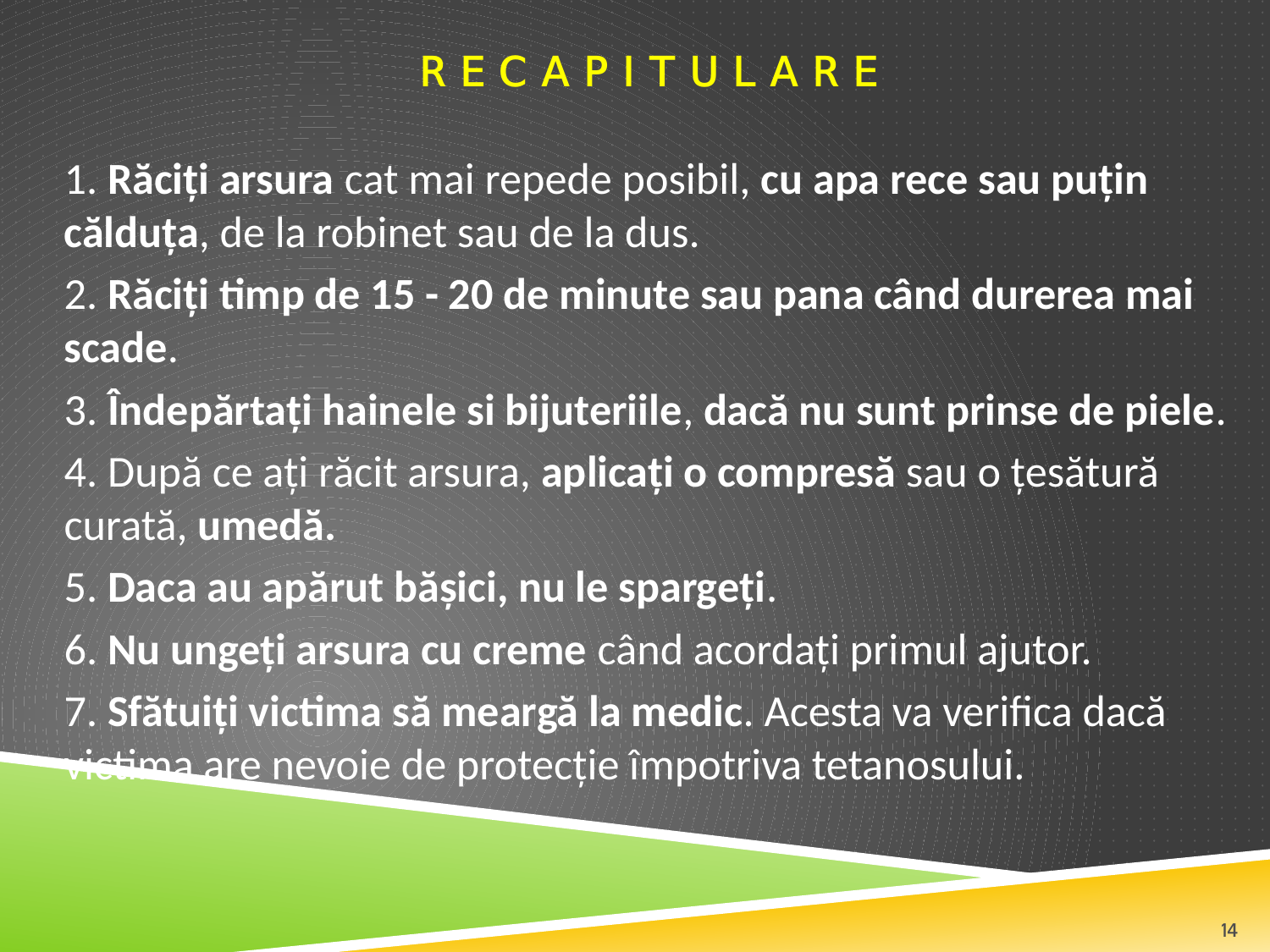

R E C A P I T U L A R E

1. Răciţi arsura cat mai repede posibil, cu apa rece sau puţin călduţa, de la robinet sau de la dus.
2. Răciţi timp de 15 - 20 de minute sau pana când durerea mai scade.
3. Îndepărtaţi hainele si bijuteriile, dacă nu sunt prinse de piele.
4. După ce aţi răcit arsura, aplicaţi o compresă sau o ţesătură curată, umedă.
5. Daca au apărut băşici, nu le spargeţi.
6. Nu ungeţi arsura cu creme când acordaţi primul ajutor.
7. Sfătuiţi victima să meargă la medic. Acesta va verifica dacă victima are nevoie de protecţie împotriva tetanosului.
14